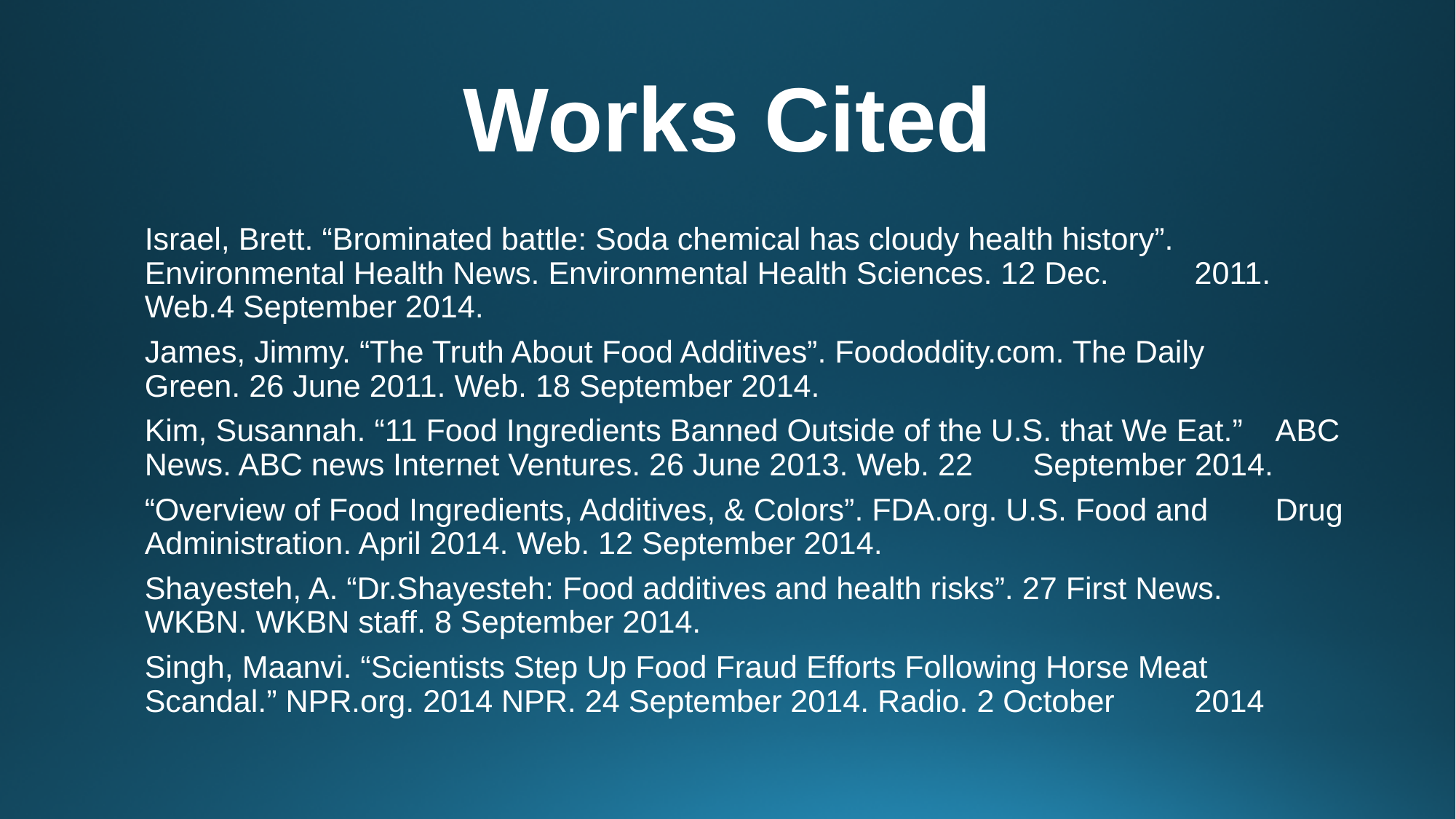

# Works Cited
Israel, Brett. “Brominated battle: Soda chemical has cloudy health history”. 	Environmental Health News. Environmental Health Sciences. 12 Dec. 	2011. Web.4 September 2014.
James, Jimmy. “The Truth About Food Additives”. Foododdity.com. The Daily 	Green. 26 June 2011. Web. 18 September 2014.
Kim, Susannah. “11 Food Ingredients Banned Outside of the U.S. that We Eat.” 	ABC News. ABC news Internet Ventures. 26 June 2013. Web. 22 	September 2014.
“Overview of Food Ingredients, Additives, & Colors”. FDA.org. U.S. Food and 	Drug Administration. April 2014. Web. 12 September 2014.
Shayesteh, A. “Dr.Shayesteh: Food additives and health risks”. 27 First News. 	WKBN. WKBN staff. 8 September 2014.
Singh, Maanvi. “Scientists Step Up Food Fraud Efforts Following Horse Meat 	Scandal.” NPR.org. 2014 NPR. 24 September 2014. Radio. 2 October 	2014